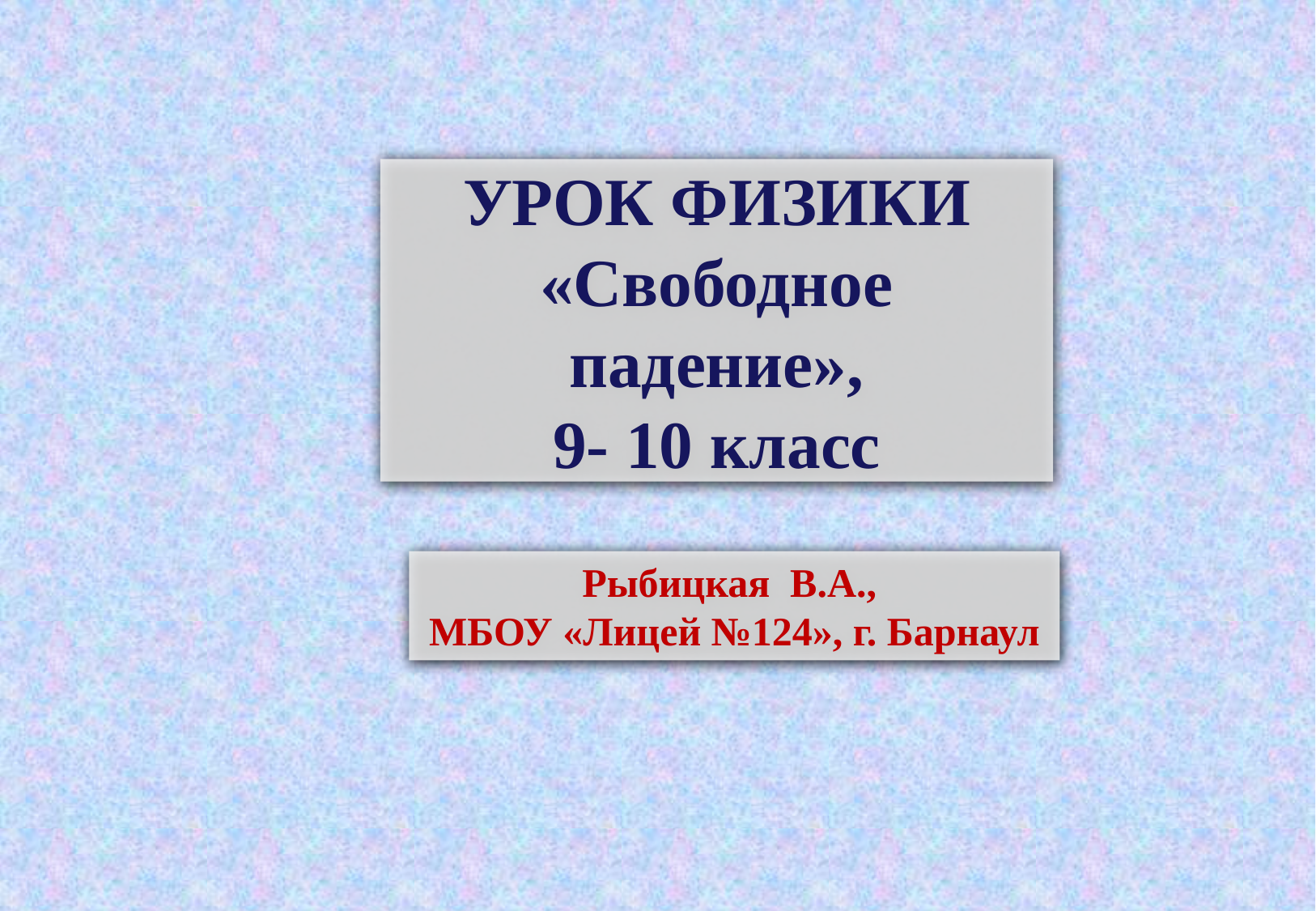

УРОК ФИЗИКИ «Свободное
падение»,
9- 10 класс
Рыбицкая  В.А.,
МБОУ «Лицей №124», г. Барнаул